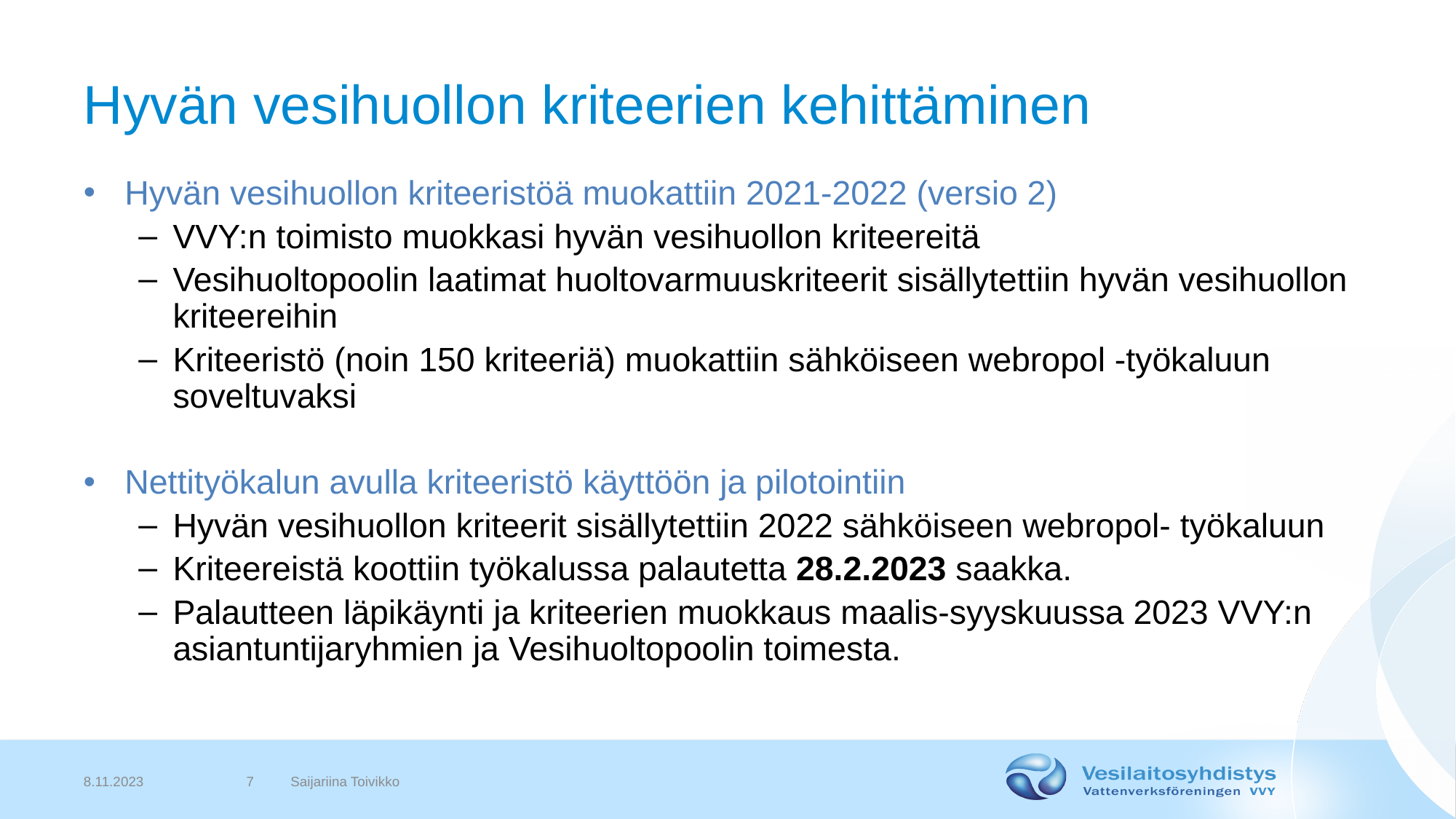

# Hyvän vesihuollon kriteerien kehittäminen
Hyvän vesihuollon kriteeristöä muokattiin 2021-2022 (versio 2)
VVY:n toimisto muokkasi hyvän vesihuollon kriteereitä
Vesihuoltopoolin laatimat huoltovarmuuskriteerit sisällytettiin hyvän vesihuollon kriteereihin
Kriteeristö (noin 150 kriteeriä) muokattiin sähköiseen webropol -työkaluun soveltuvaksi

Nettityökalun avulla kriteeristö käyttöön ja pilotointiin
Hyvän vesihuollon kriteerit sisällytettiin 2022 sähköiseen webropol- työkaluun
Kriteereistä koottiin työkalussa palautetta 28.2.2023 saakka.
Palautteen läpikäynti ja kriteerien muokkaus maalis-syyskuussa 2023 VVY:n asiantuntijaryhmien ja Vesihuoltopoolin toimesta.
8.11.2023
7
Saijariina Toivikko